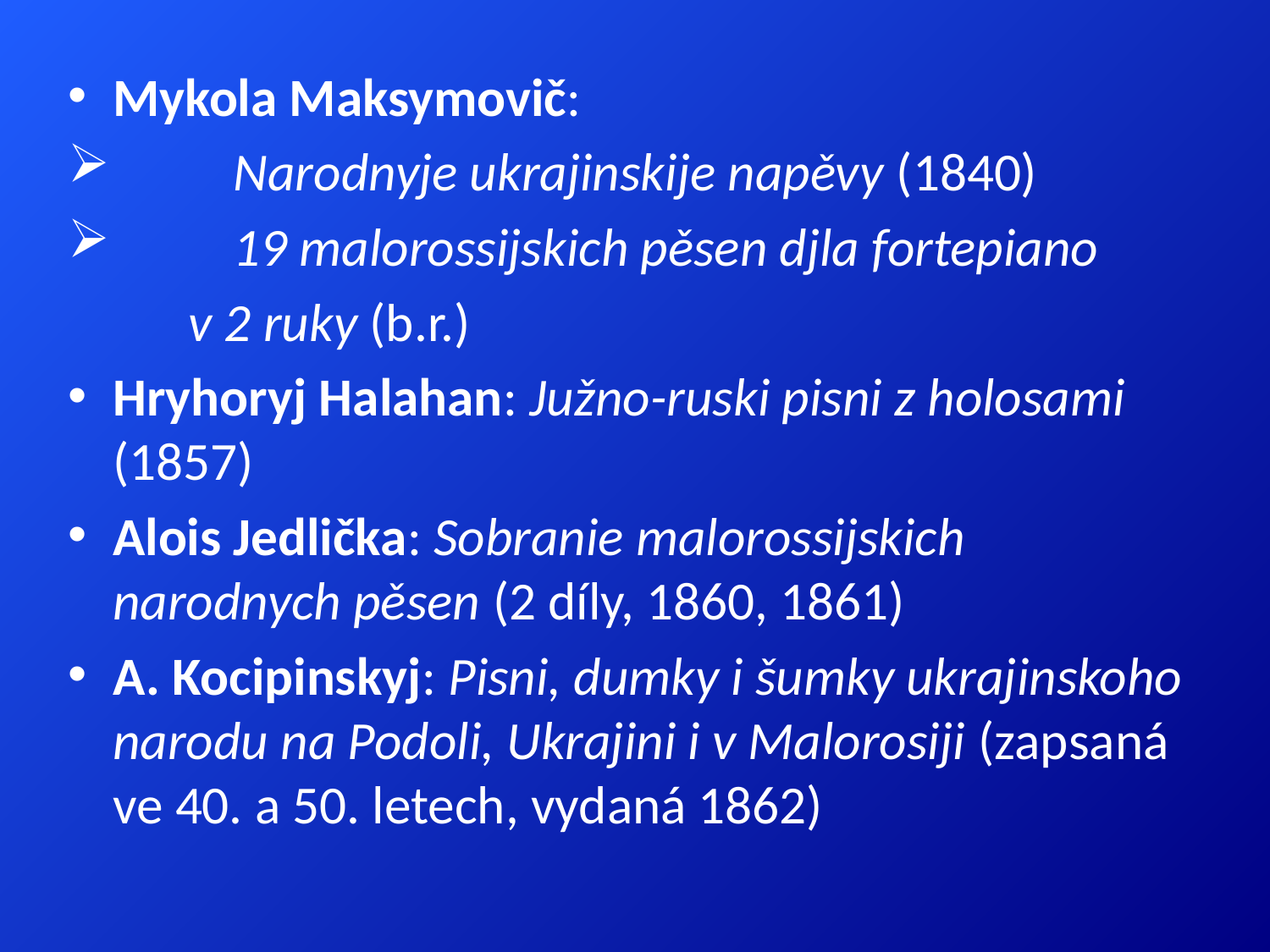

Mykola Maksymovič:
	Narodnyje ukrajinskije napěvy (1840)
	19 malorossijskich pěsen djla fortepiano
	v 2 ruky (b.r.)
Hryhoryj Halahan: Južno-ruski pisni z holosami (1857)
Alois Jedlička: Sobranie malorossijskich narodnych pěsen (2 díly, 1860, 1861)
A. Kocipinskyj: Pisni, dumky i šumky ukrajinskoho narodu na Podoli, Ukrajini i v Malorosiji (zapsaná ve 40. a 50. letech, vydaná 1862)